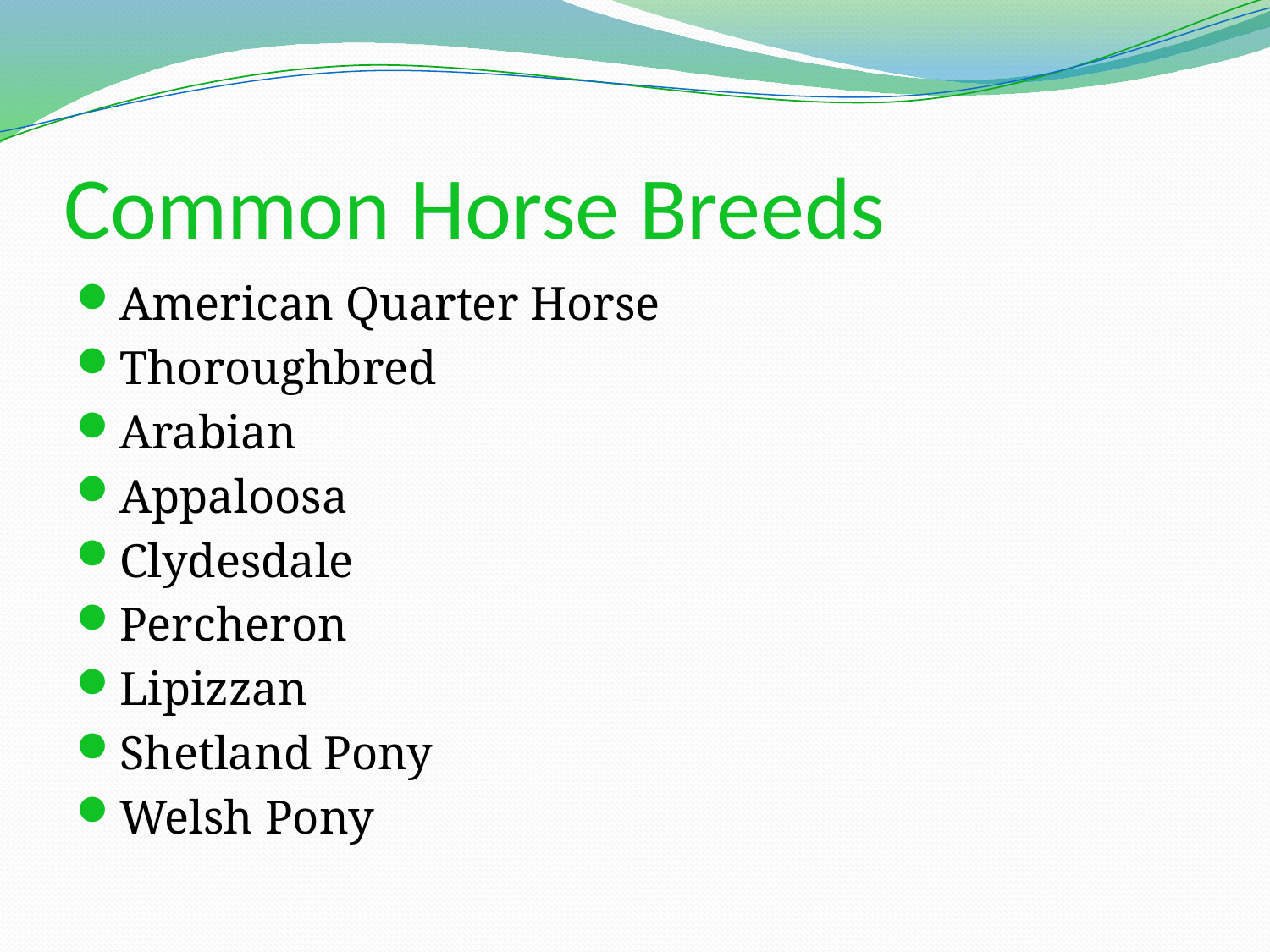

# Common Horse Breeds
American Quarter Horse
Thoroughbred
Arabian
Appaloosa
Clydesdale
Percheron
Lipizzan
Shetland Pony
Welsh Pony